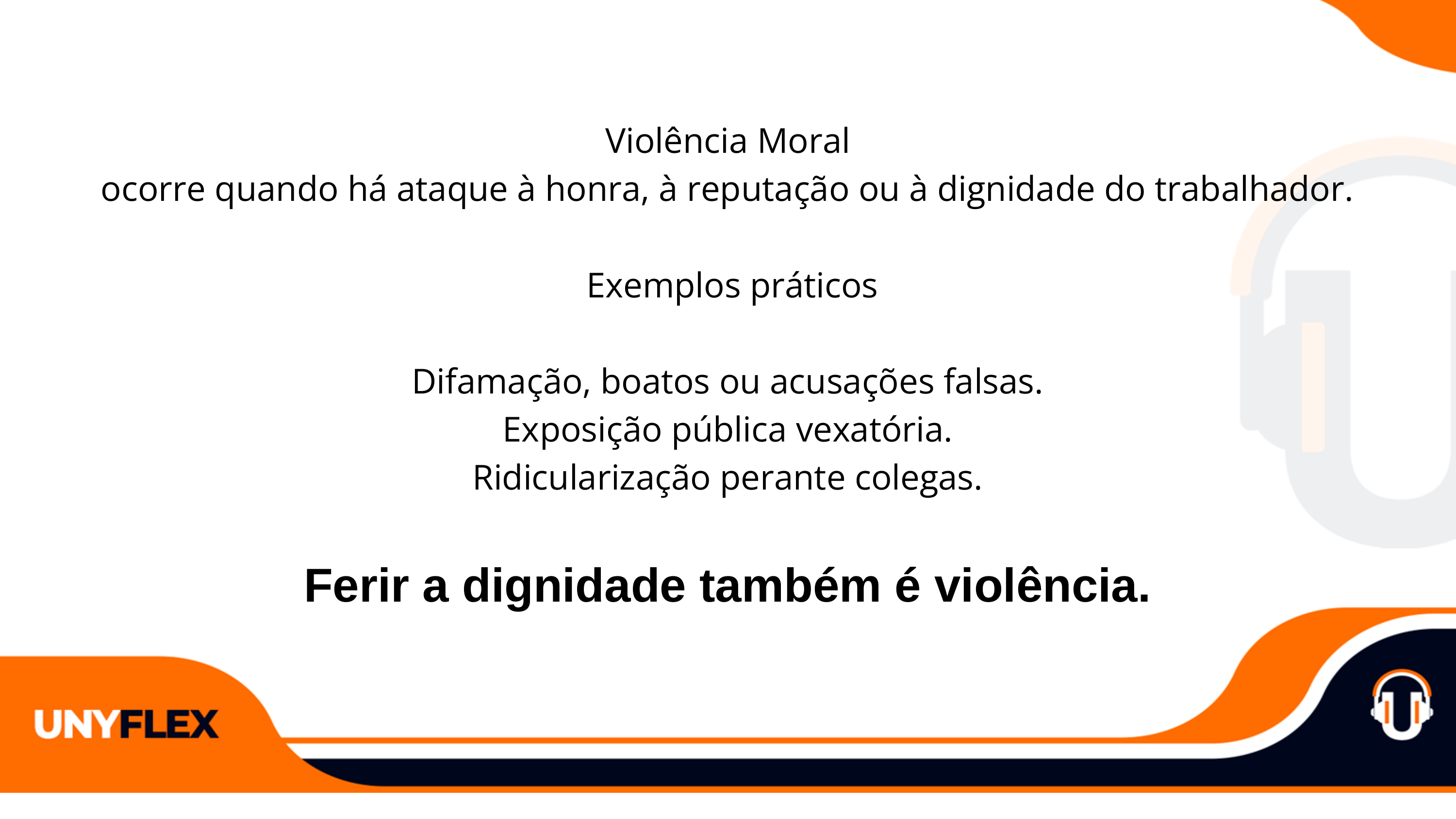

Violência Moral
ocorre quando há ataque à honra, à reputação ou à dignidade do trabalhador.

️ Exemplos práticos

Difamação, boatos ou acusações falsas.
Exposição pública vexatória.
Ridicularização perante colegas.

Ferir a dignidade também é violência.